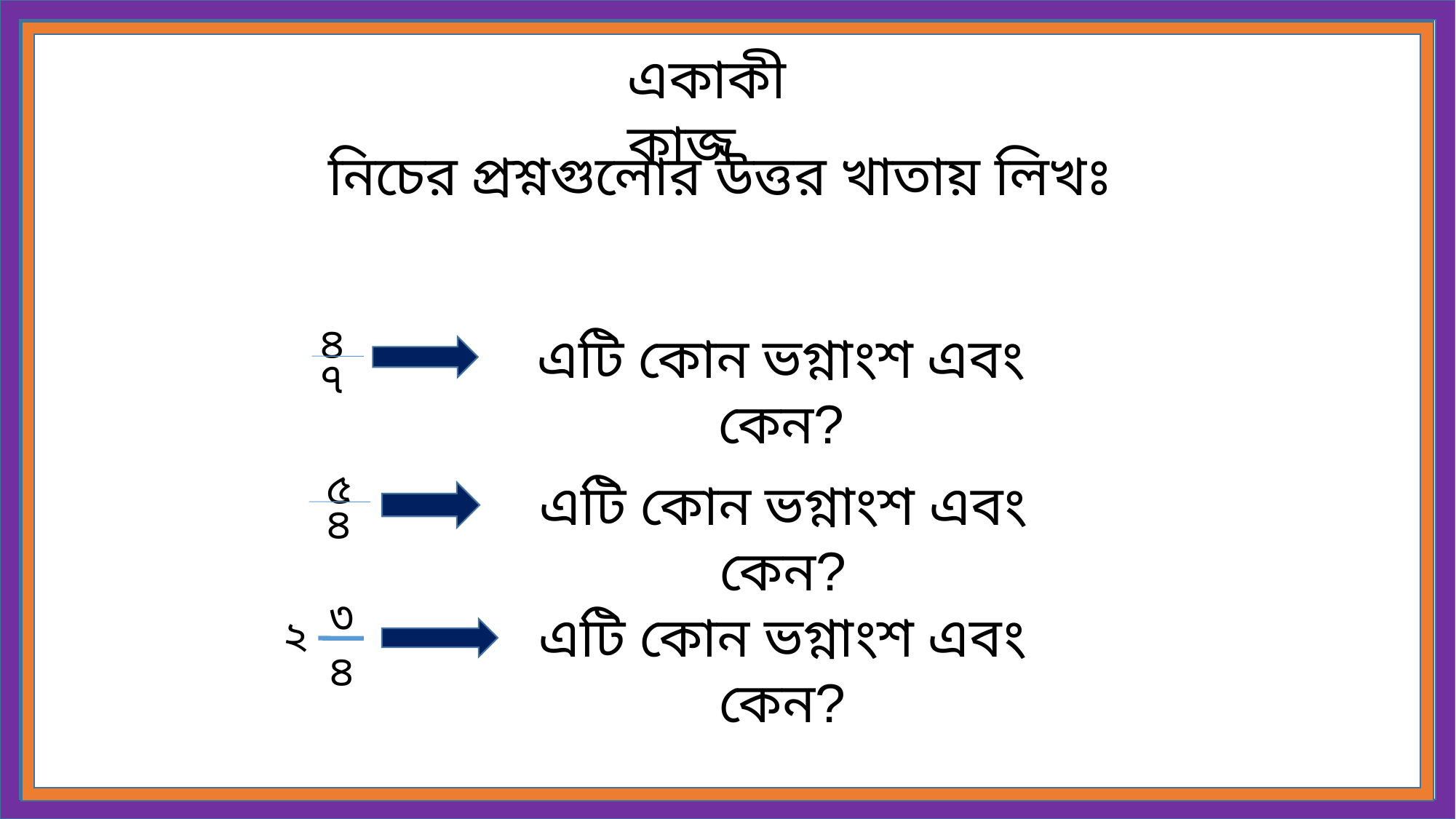

একাকী কাজ
নিচের প্রশ্নগুলোর উত্তর খাতায় লিখঃ
৪
এটি কোন ভগ্নাংশ এবং কেন?

৭
৫
এটি কোন ভগ্নাংশ এবং কেন?

৪
৩
এটি কোন ভগ্নাংশ এবং কেন?
২

৪